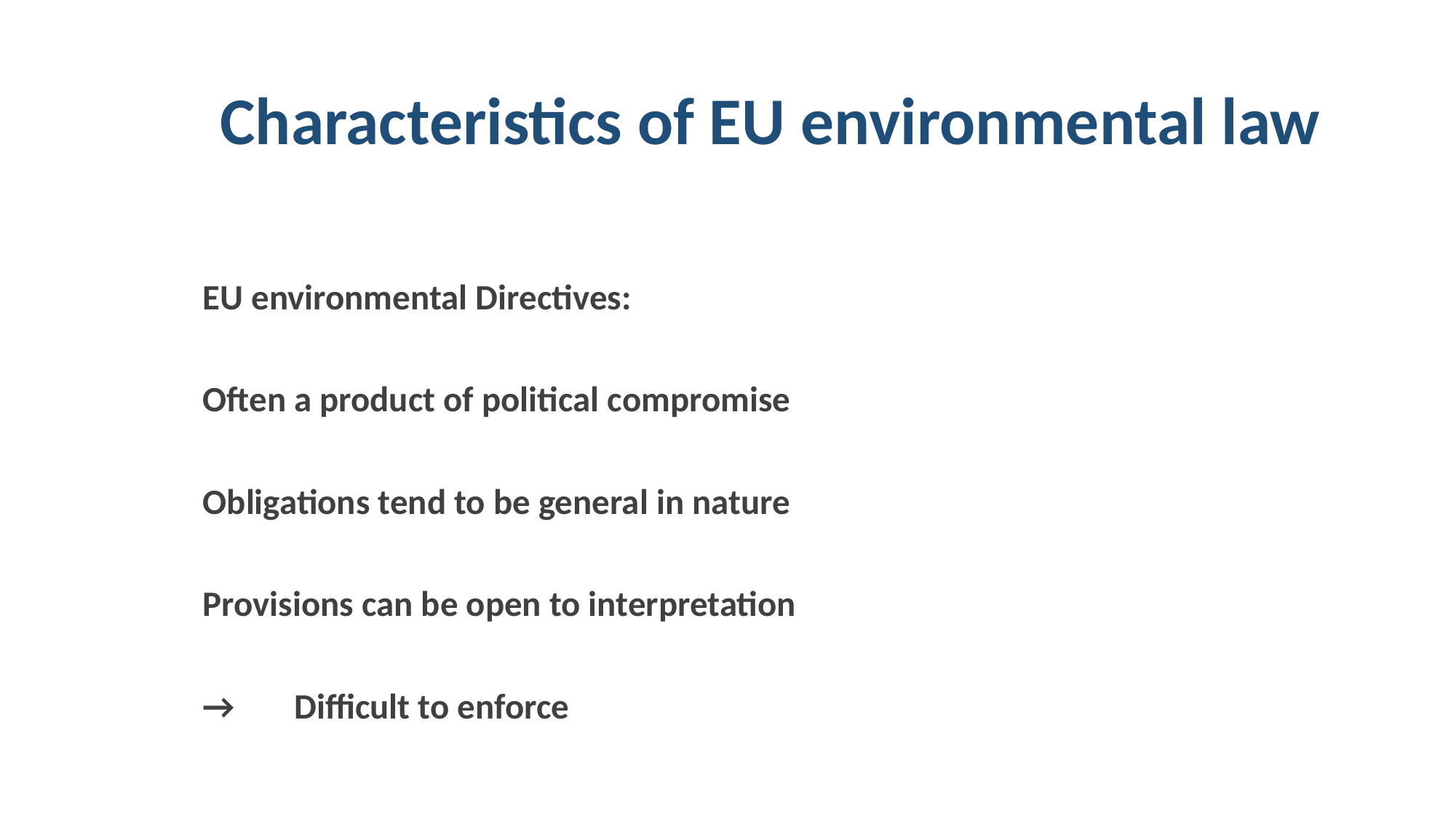

# Characteristics of EU environmental law

	EU environmental Directives:

		Often a product of political compromise

		Obligations tend to be general in nature

		Provisions can be open to interpretation

		→	Difficult to enforce